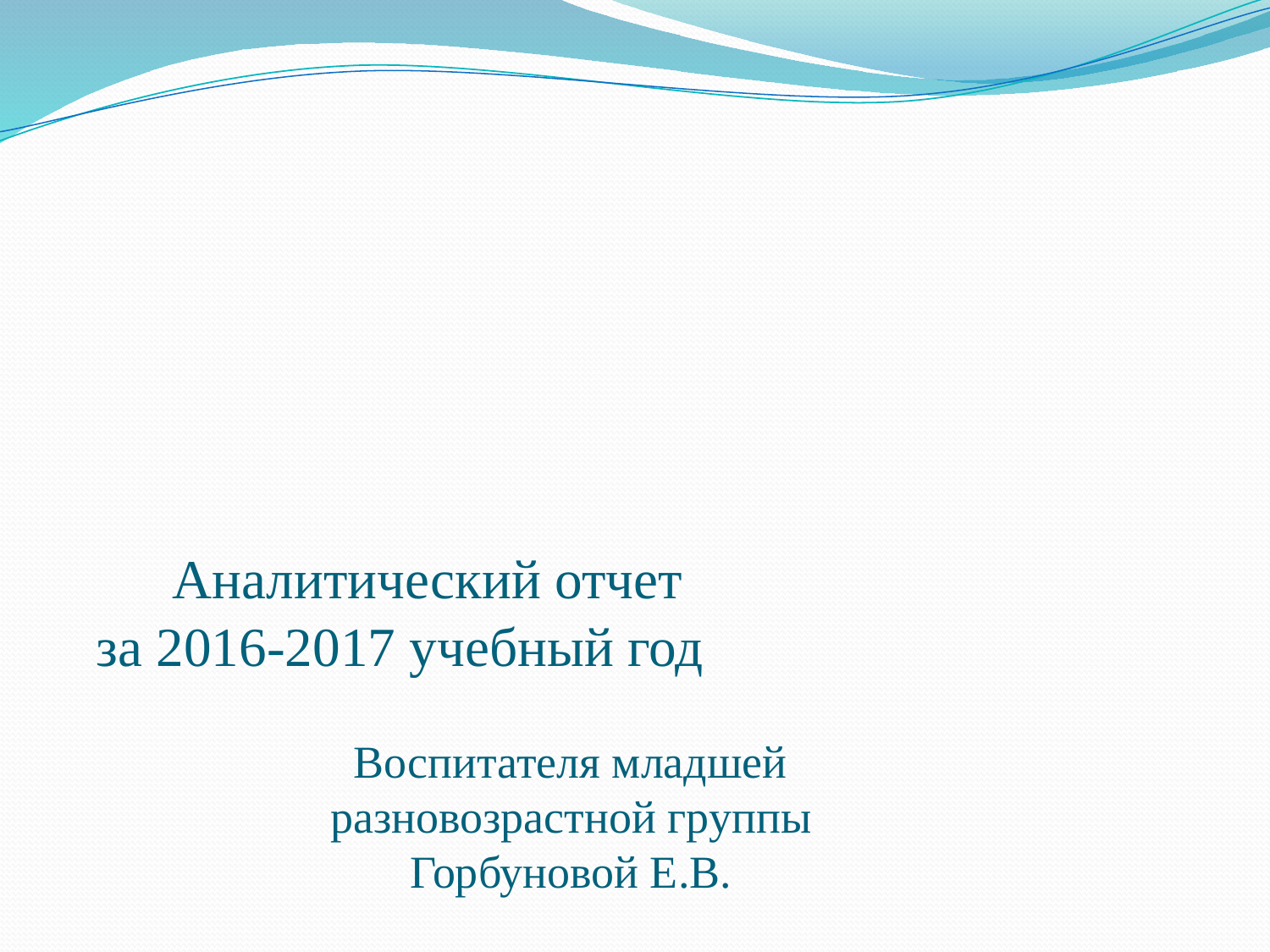

Аналитический отчет
       за 2016-2017 учебный год
                               Воспитателя младшей
                             разновозрастной группы
                                    Горбуновой Е.В.